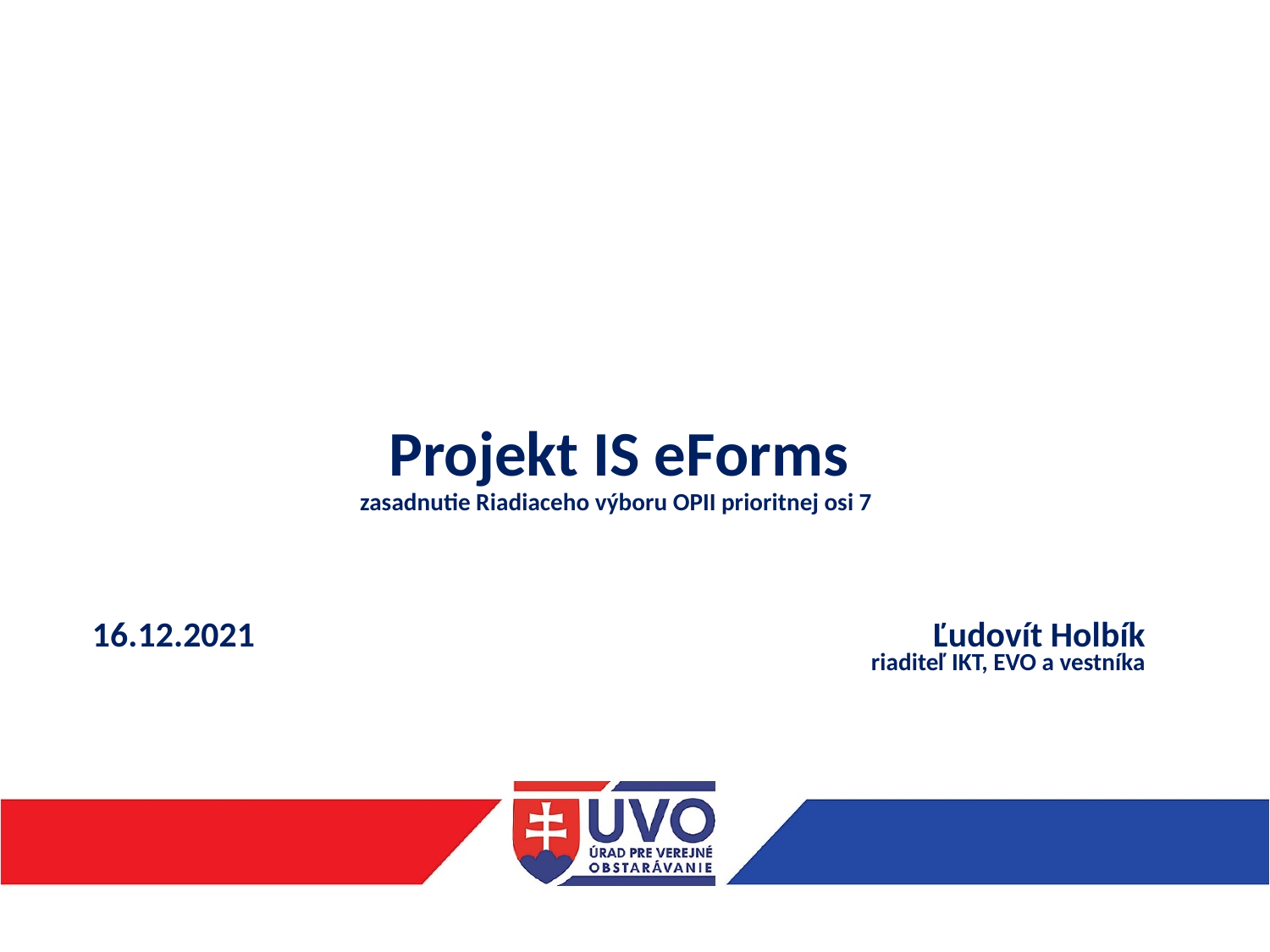

# Projekt IS eForms zasadnutie Riadiaceho výboru OPII prioritnej osi 7
| 16.12.2021 | Ľudovít Holbík riaditeľ IKT, EVO a vestníka |
| --- | --- |